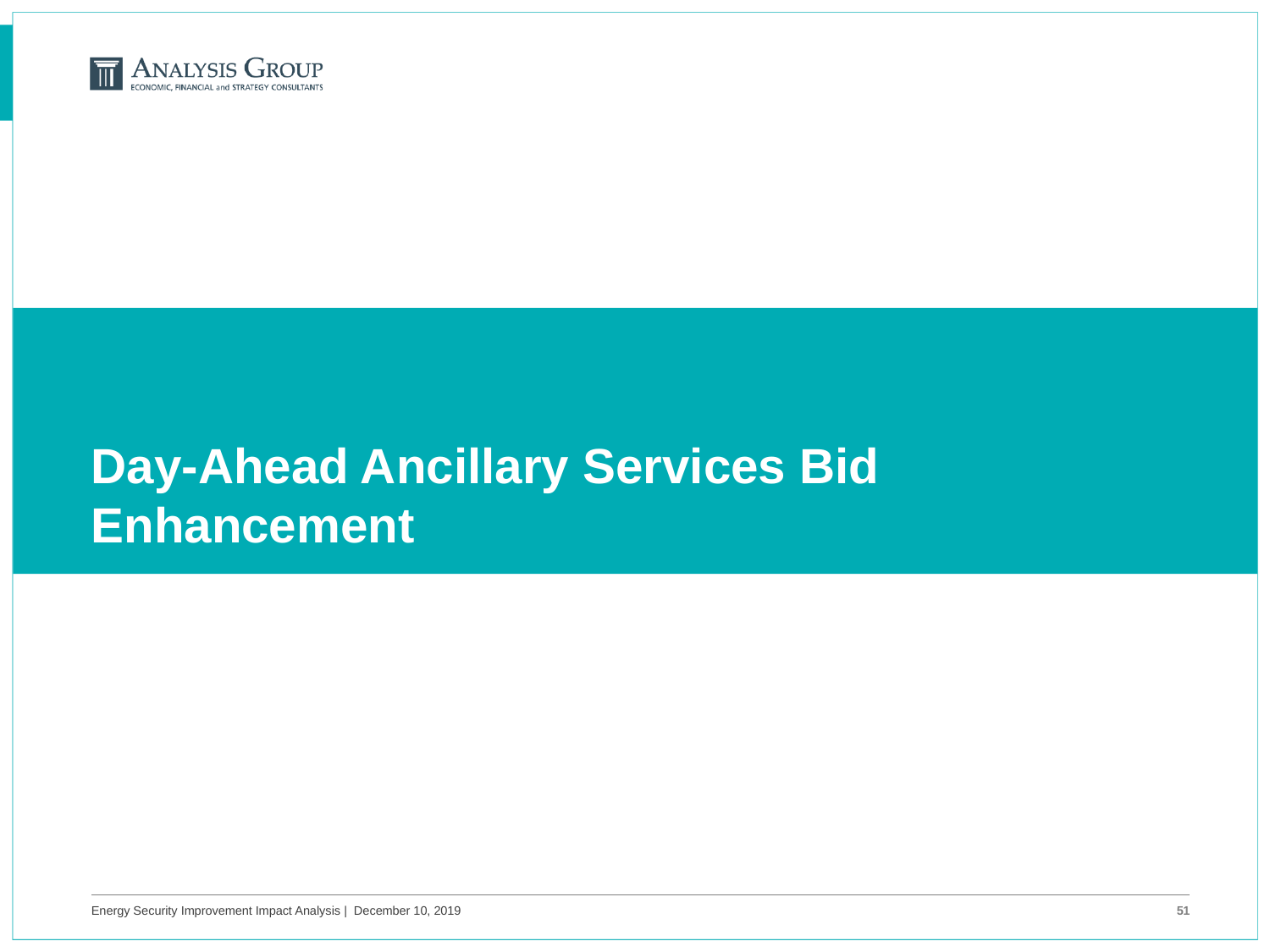

# Day-Ahead Ancillary Services Bid Enhancement

Energy Security Improvement Impact Analysis |  December 10, 2019